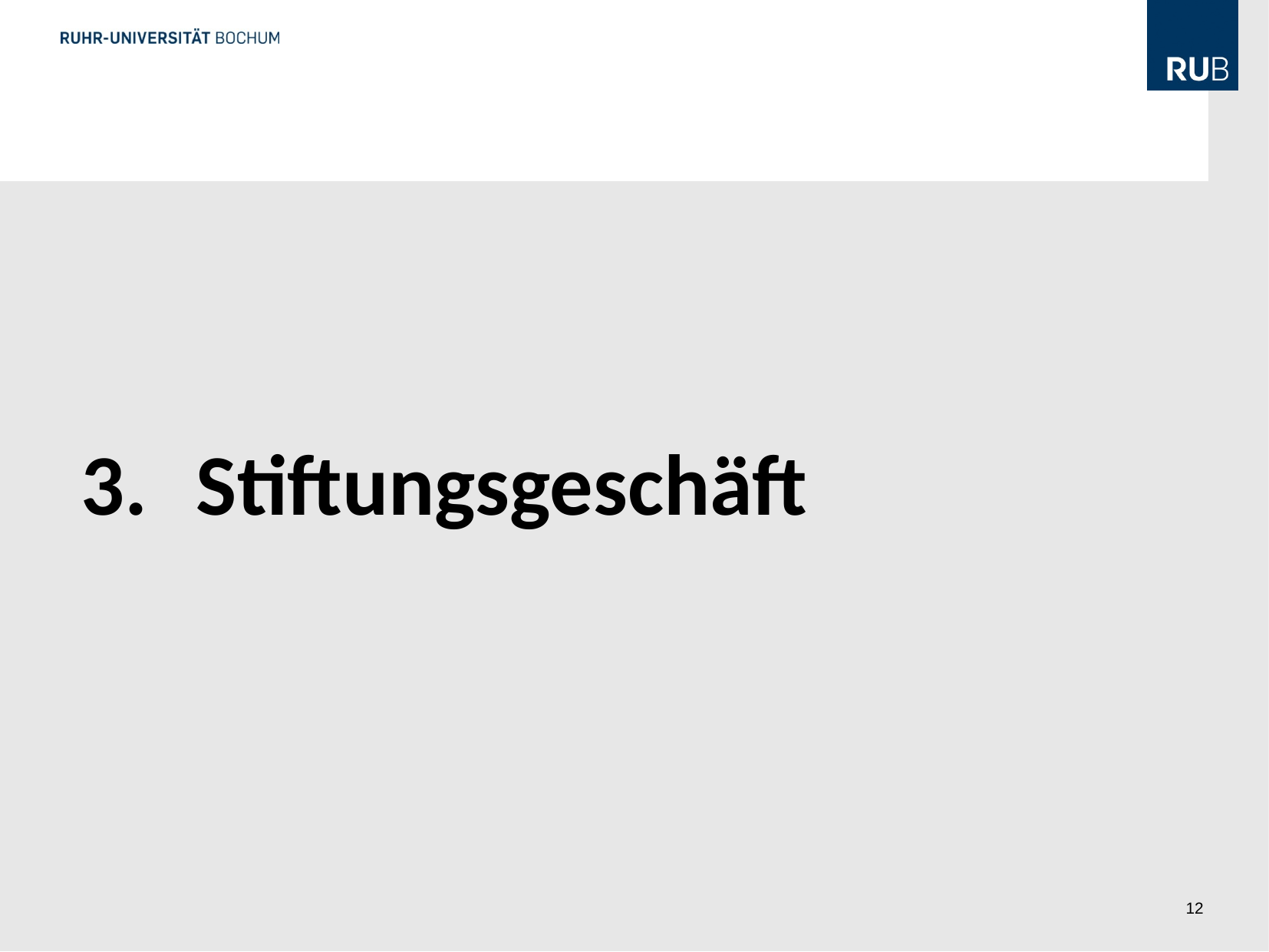

#
Präsentationsname, Einzeilig, Maximal 50 Zeichen

3.	Stiftungsgeschäft